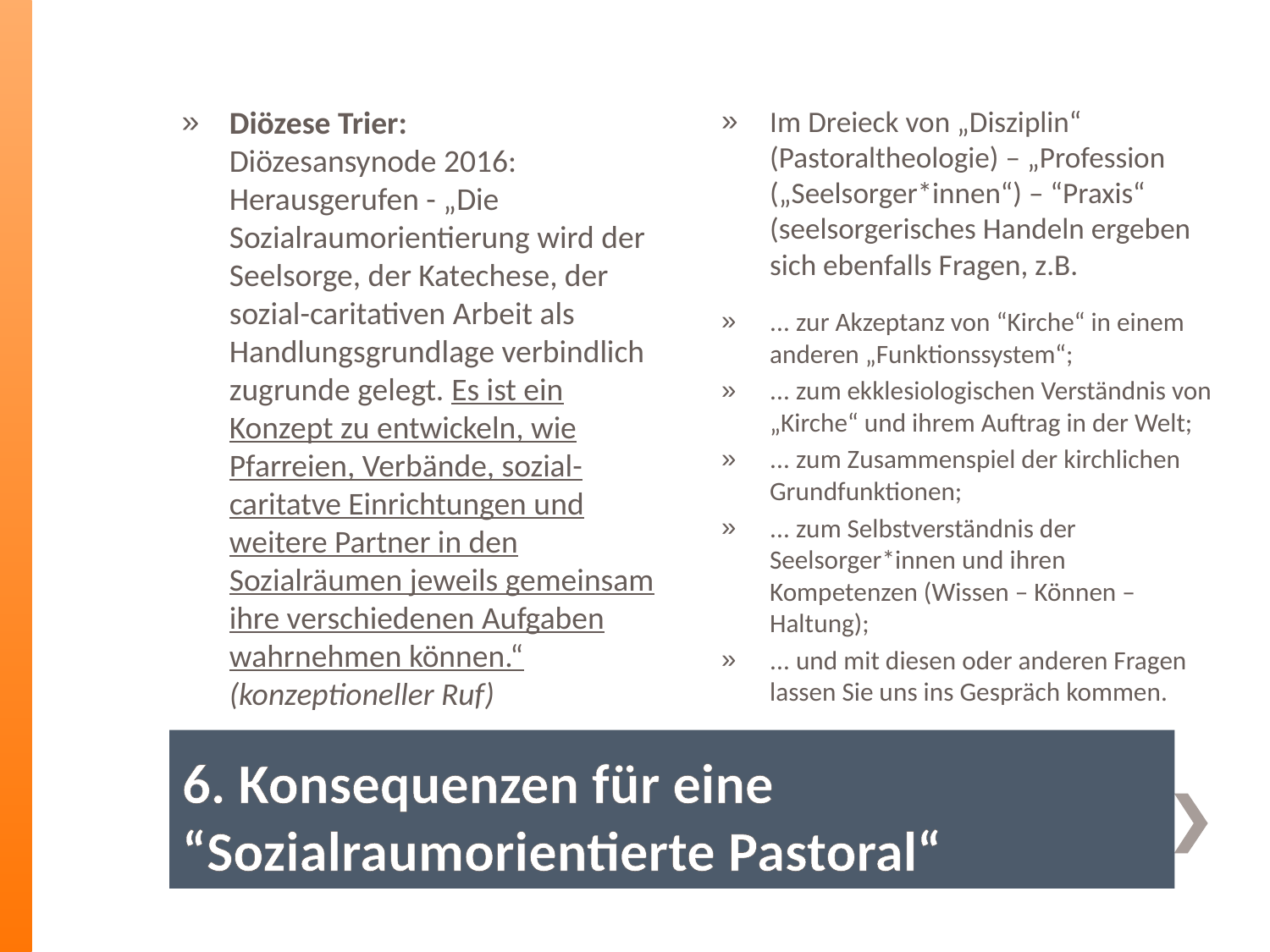

Diözese Trier:
Diözesansynode 2016: Herausgerufen - „Die Sozialraumorientierung wird der Seelsorge, der Katechese, der sozial-caritativen Arbeit als Handlungsgrundlage verbindlich zugrunde gelegt. Es ist ein Konzept zu entwickeln, wie Pfarreien, Verbände, sozial-caritatve Einrichtungen und weitere Partner in den Sozialräumen jeweils gemeinsam ihre verschiedenen Aufgaben wahrnehmen können.“ (konzeptioneller Ruf)

Im Dreieck von „Disziplin“ (Pastoraltheologie) – „Profession („Seelsorger*innen“) – “Praxis“ (seelsorgerisches Handeln ergeben sich ebenfalls Fragen, z.B.

... zur Akzeptanz von “Kirche“ in einem anderen „Funktionssystem“;
... zum ekklesiologischen Verständnis von „Kirche“ und ihrem Auftrag in der Welt;
... zum Zusammenspiel der kirchlichen Grundfunktionen;
... zum Selbstverständnis der Seelsorger*innen und ihren Kompetenzen (Wissen – Können – Haltung);
... und mit diesen oder anderen Fragen lassen Sie uns ins Gespräch kommen.

# 6. Konsequenzen für eine “Sozialraumorientierte Pastoral“